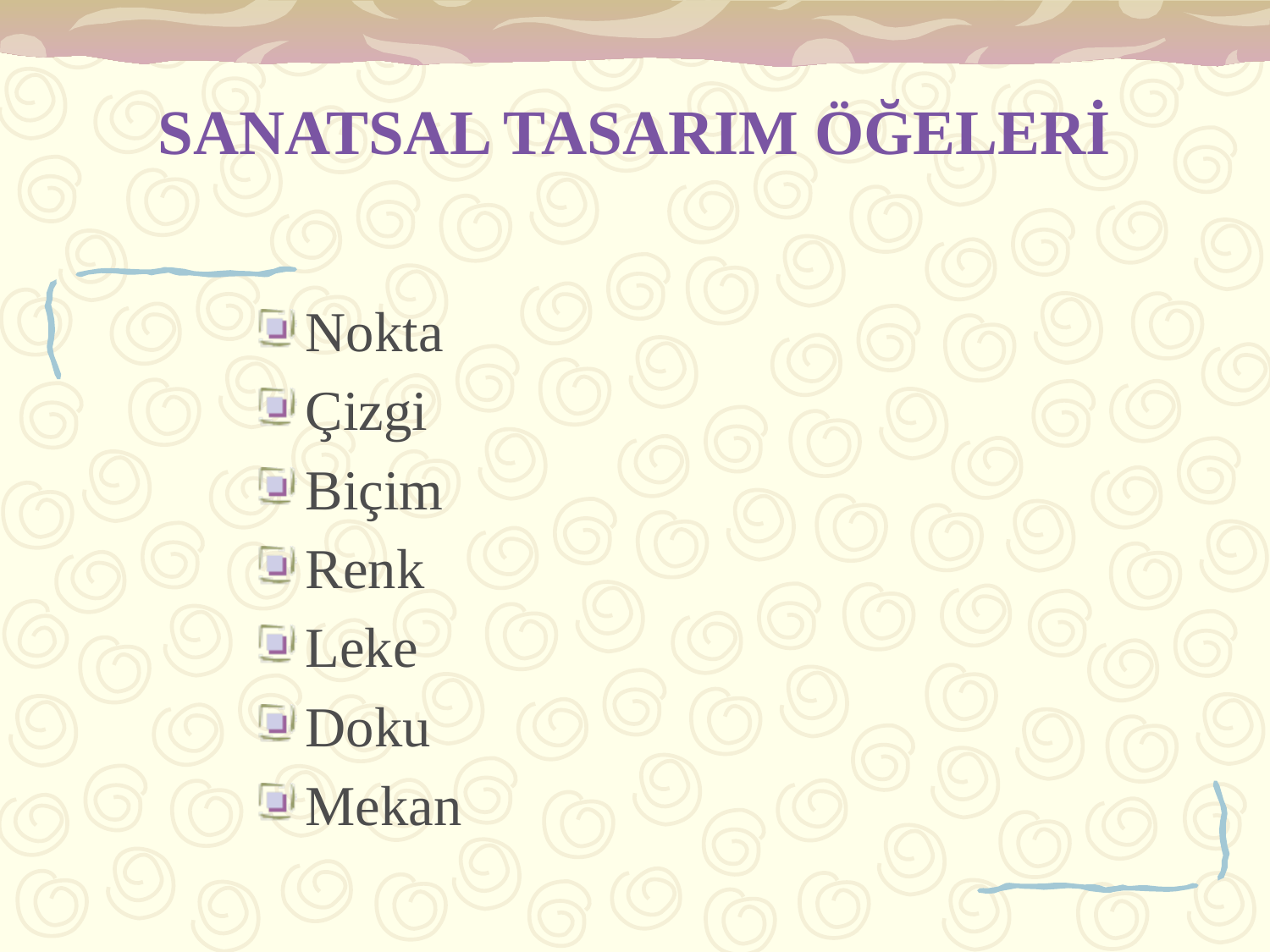

# SANATSAL TASARIM ÖĞELERİ
Nokta
Çizgi
Biçim
Renk
Leke
Doku
Mekan